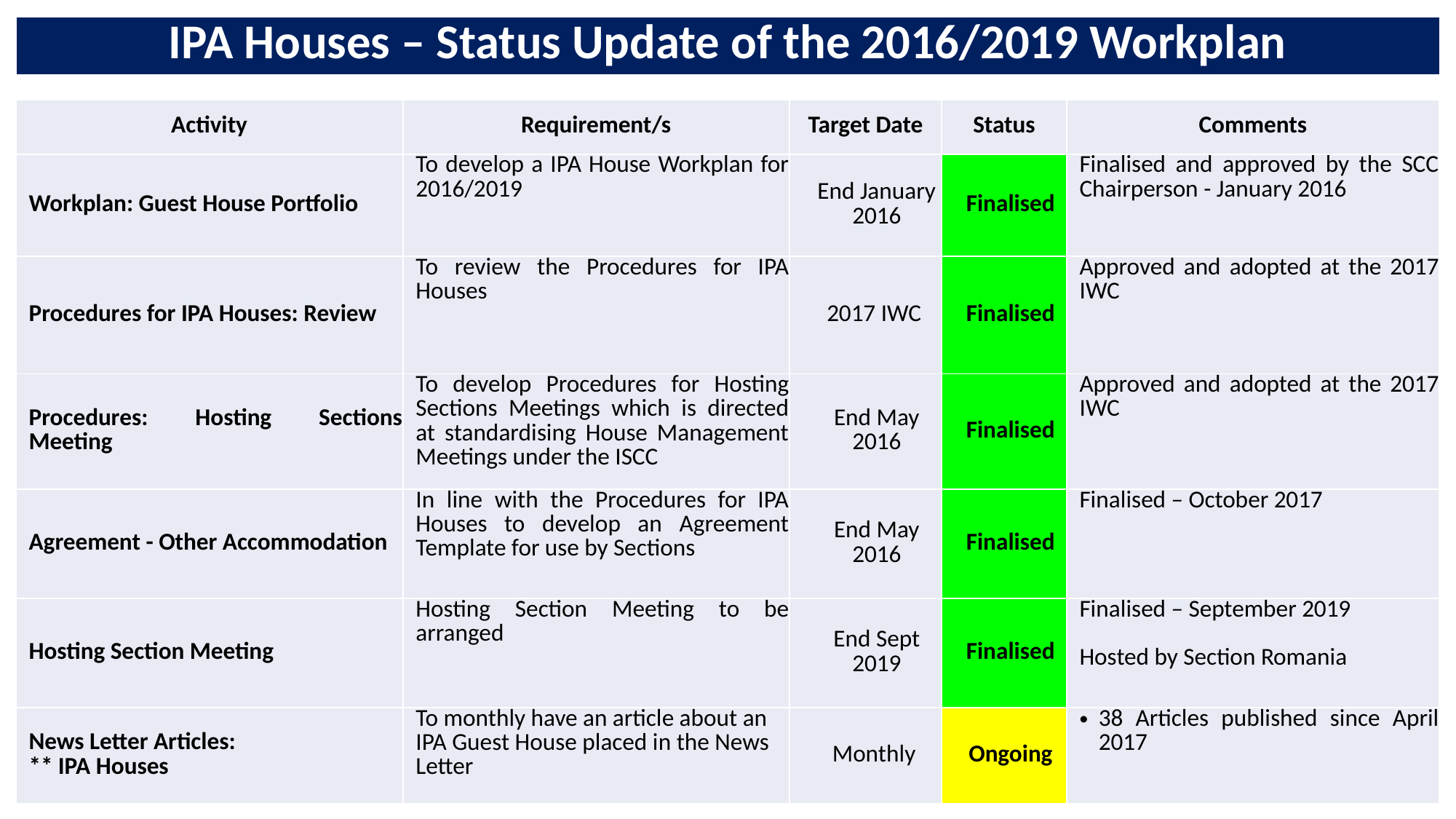

| IPA Houses – Status Update of the 2016/2019 Workplan |
| --- |
| Activity | Requirement/s | Target Date | Status | Comments |
| --- | --- | --- | --- | --- |
| Workplan: Guest House Portfolio | To develop a IPA House Workplan for 2016/2019 | End January 2016 | Finalised | Finalised and approved by the SCC Chairperson - January 2016 |
| Procedures for IPA Houses: Review | To review the Procedures for IPA Houses | 2017 IWC | Finalised | Approved and adopted at the 2017 IWC |
| Procedures: Hosting Sections Meeting | To develop Procedures for Hosting Sections Meetings which is directed at standardising House Management Meetings under the ISCC | End May 2016 | Finalised | Approved and adopted at the 2017 IWC |
| Agreement - Other Accommodation | In line with the Procedures for IPA Houses to develop an Agreement Template for use by Sections | End May 2016 | Finalised | Finalised – October 2017 |
| Hosting Section Meeting | Hosting Section Meeting to be arranged | End Sept 2019 | Finalised | Finalised – September 2019 Hosted by Section Romania |
| News Letter Articles: \*\* IPA Houses | To monthly have an article about an IPA Guest House placed in the News Letter | Monthly | Ongoing | 38 Articles published since April 2017 |